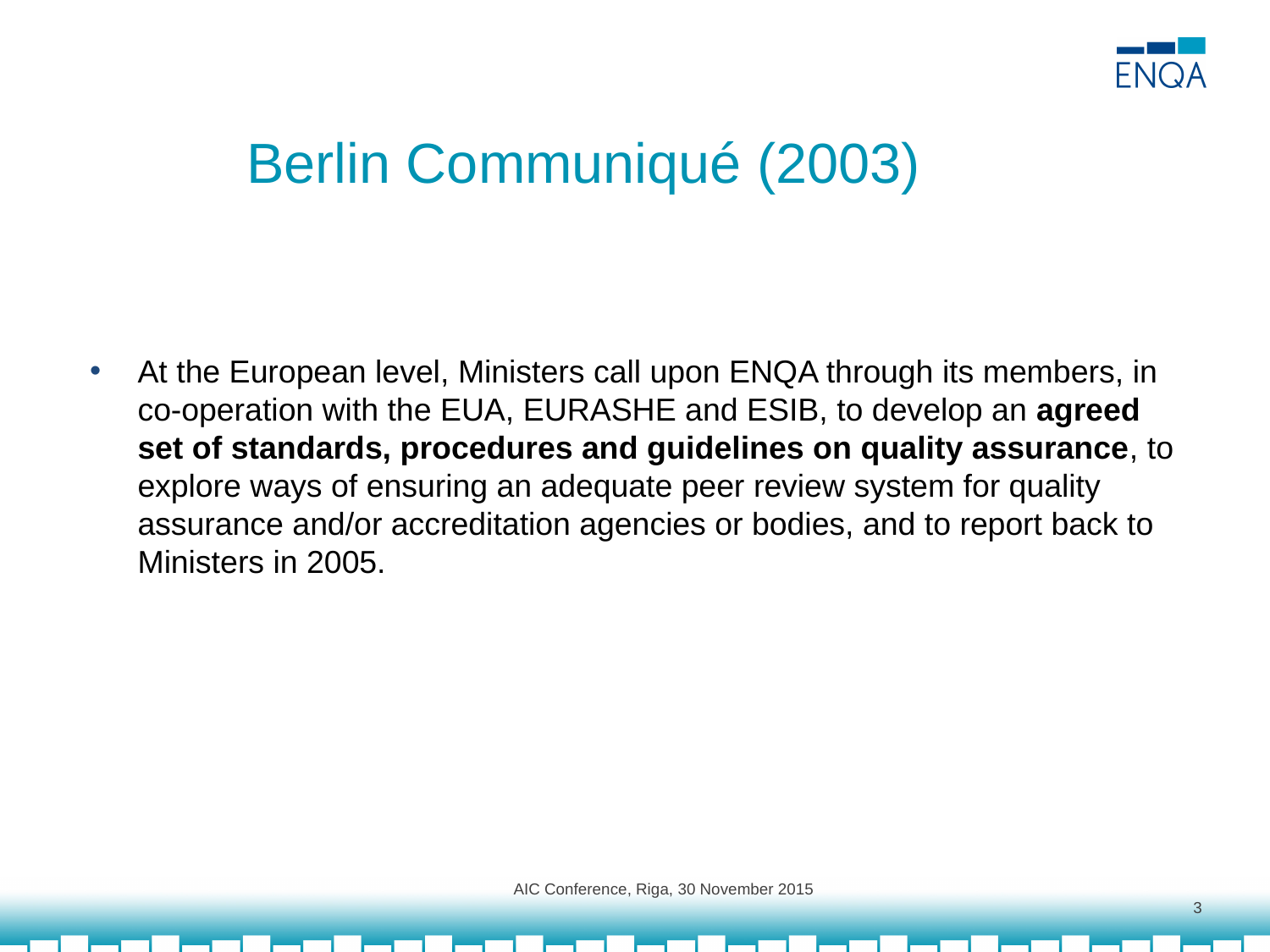

# Berlin Communiqué (2003)

At the European level, Ministers call upon ENQA through its members, in co-operation with the EUA, EURASHE and ESIB, to develop an agreed set of standards, procedures and guidelines on quality assurance, to explore ways of ensuring an adequate peer review system for quality assurance and/or accreditation agencies or bodies, and to report back to Ministers in 2005.

AIC Conference, Riga, 30 November 2015
3